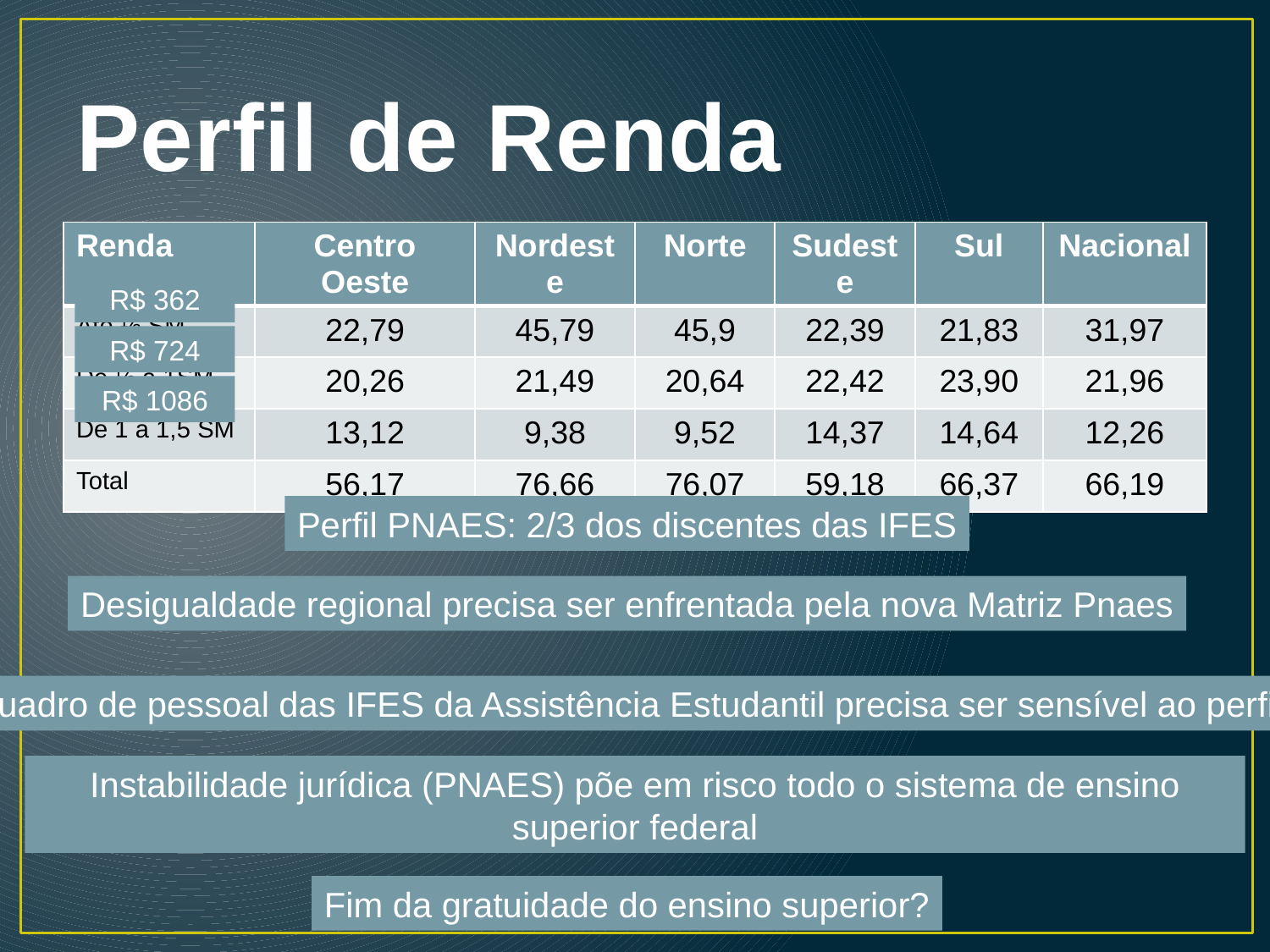

# Perfil de Renda
| Renda | Centro Oeste | Nordeste | Norte | Sudeste | Sul | Nacional |
| --- | --- | --- | --- | --- | --- | --- |
| Até ½ SM | 22,79 | 45,79 | 45,9 | 22,39 | 21,83 | 31,97 |
| De ½ a 1SM | 20,26 | 21,49 | 20,64 | 22,42 | 23,90 | 21,96 |
| De 1 a 1,5 SM | 13,12 | 9,38 | 9,52 | 14,37 | 14,64 | 12,26 |
| Total | 56,17 | 76,66 | 76,07 | 59,18 | 66,37 | 66,19 |
R$ 362
R$ 724
R$ 1086
Perfil PNAES: 2/3 dos discentes das IFES
Desigualdade regional precisa ser enfrentada pela nova Matriz Pnaes
Quadro de pessoal das IFES da Assistência Estudantil precisa ser sensível ao perfil
Instabilidade jurídica (PNAES) põe em risco todo o sistema de ensino superior federal
Fim da gratuidade do ensino superior?